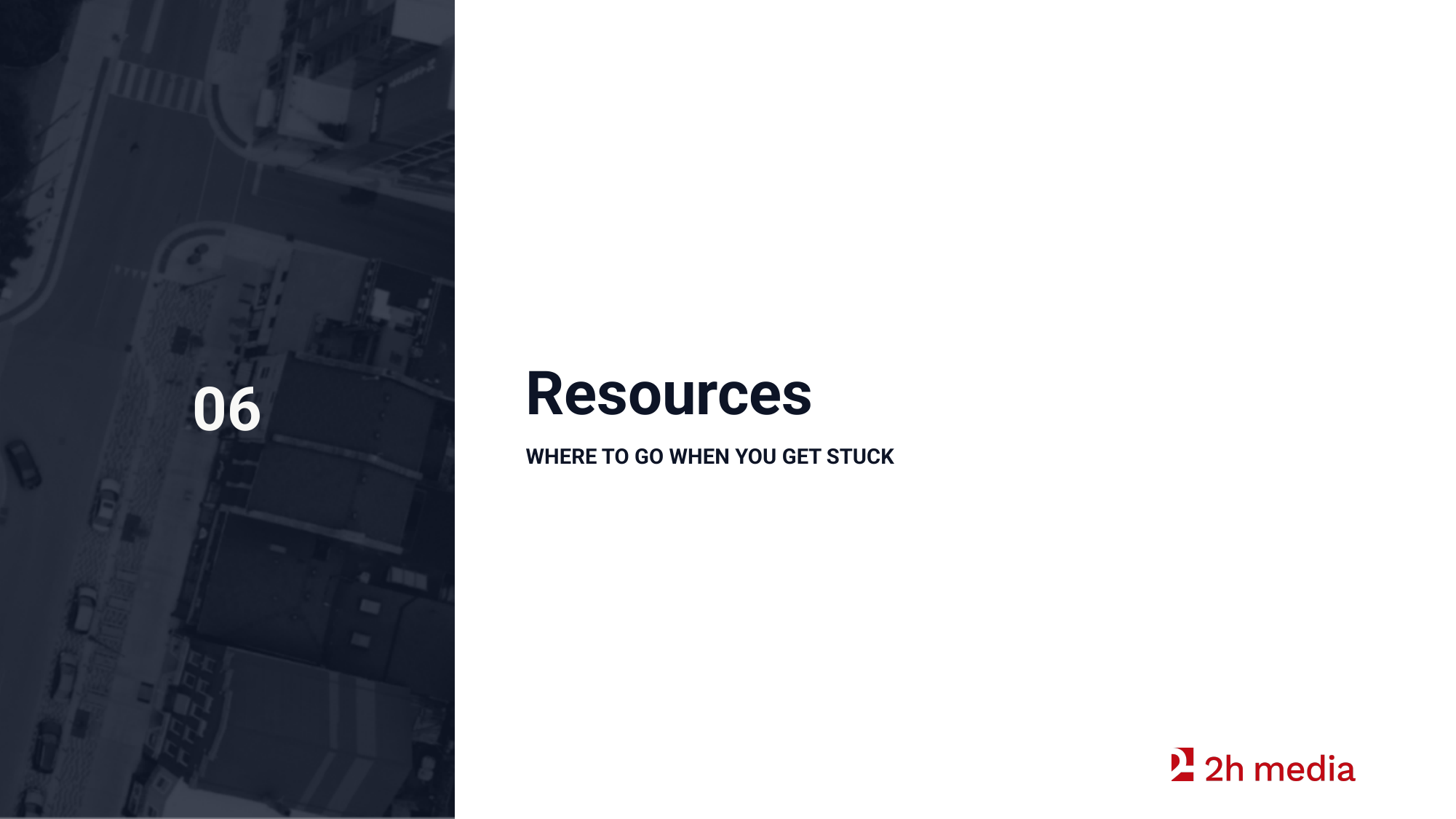

# 06
Resources
WHERE TO GO WHEN YOU GET STUCK